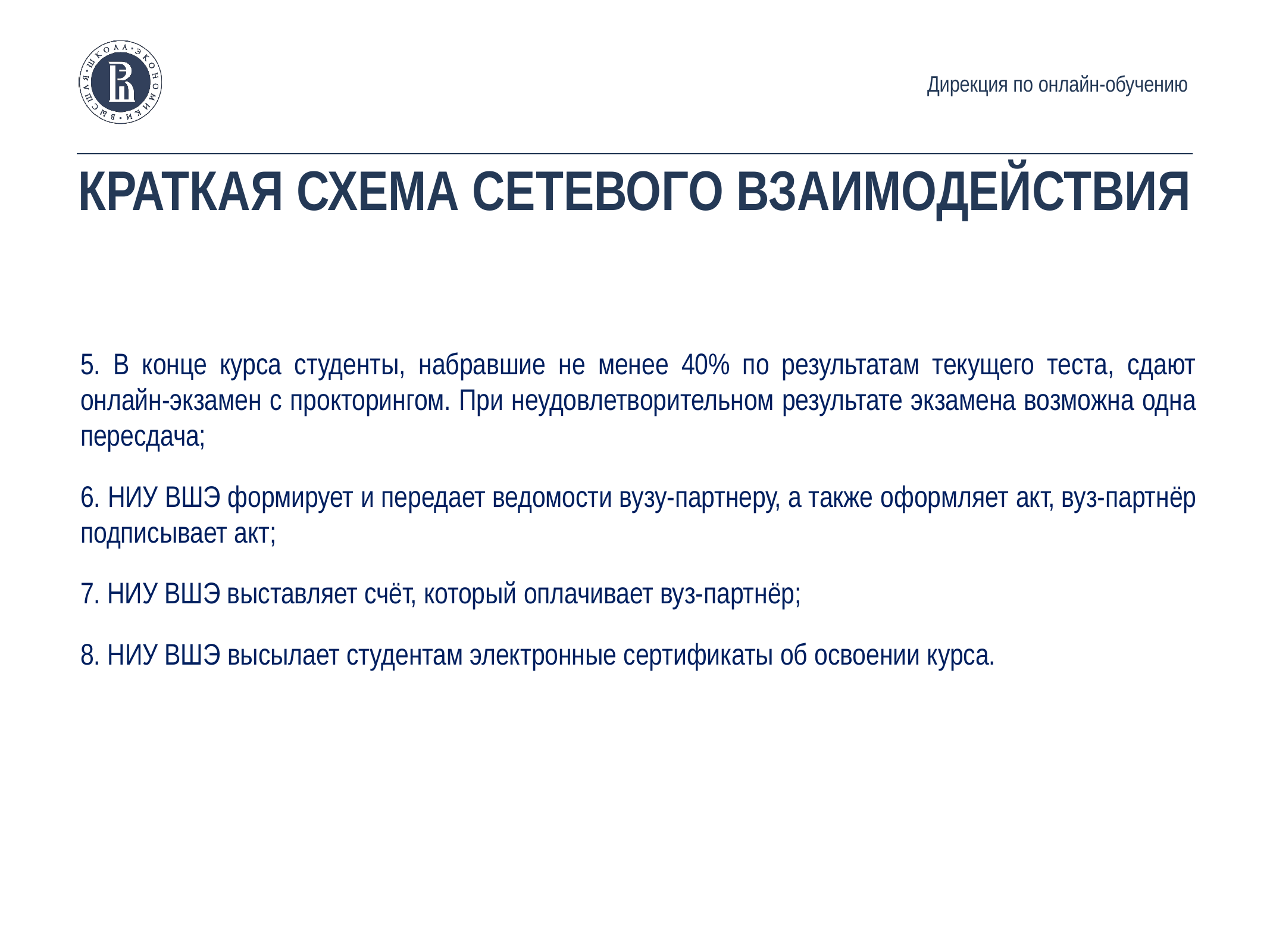

Дирекция по онлайн-обучению

# КРАТКАЯ СХЕМА СЕТЕВОГО ВЗАИМОДЕЙСТВИЯ
5. В конце курса студенты, набравшие не менее 40% по результатам текущего теста, сдают онлайн-экзамен с прокторингом. При неудовлетворительном результате экзамена возможна одна пересдача;
6. НИУ ВШЭ формирует и передает ведомости вузу-партнеру, а также оформляет акт, вуз-партнёр подписывает акт;
7. НИУ ВШЭ выставляет счёт, который оплачивает вуз-партнёр;
8. НИУ ВШЭ высылает студентам электронные сертификаты об освоении курса.